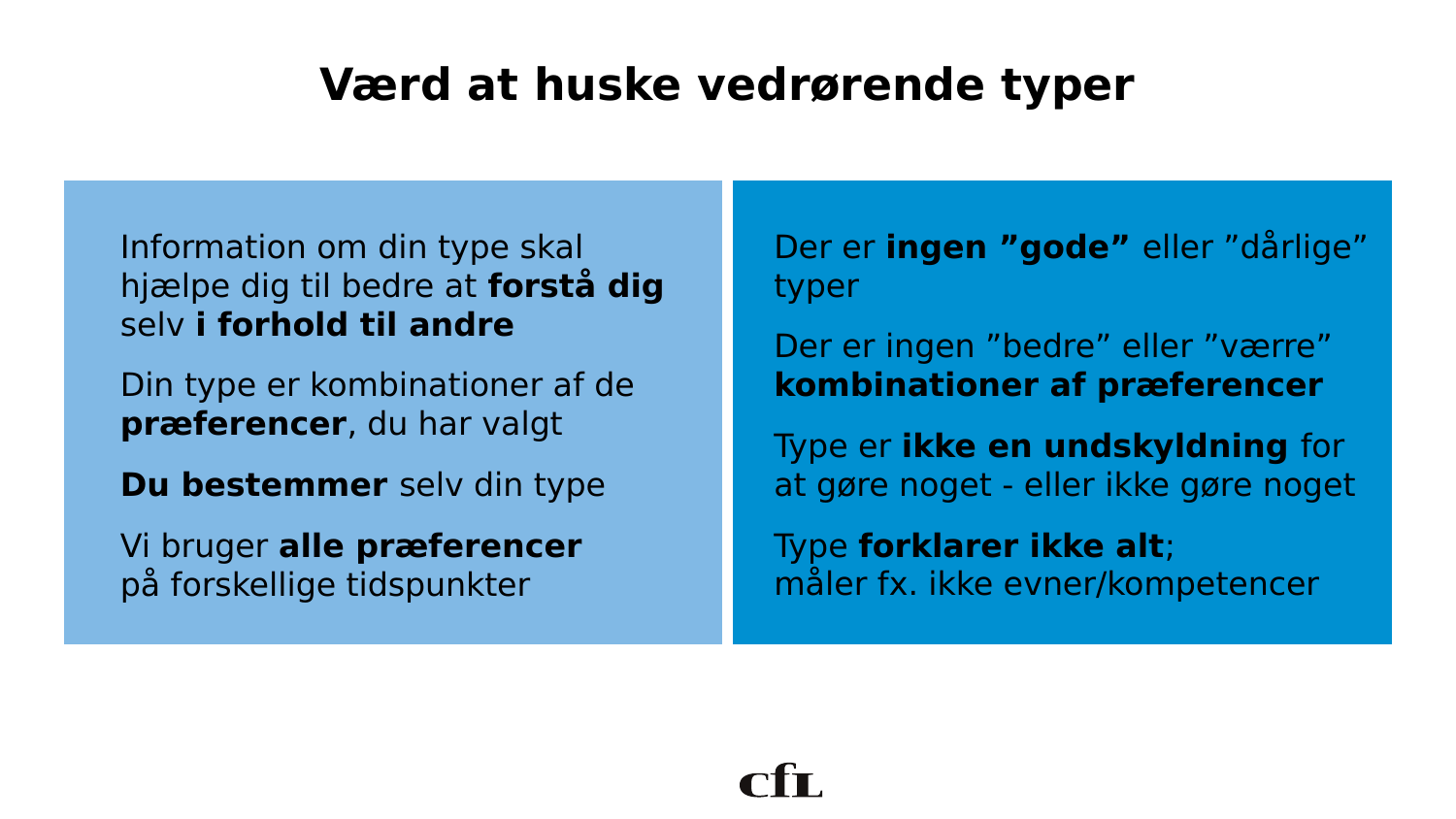

# Værd at huske vedrørende typer
|  |  |
| --- | --- |
Information om din type skal hjælpe dig til bedre at forstå dig selv i forhold til andre
Din type er kombinationer af de præferencer, du har valgt
Du bestemmer selv din type
Vi bruger alle præferencer
på forskellige tidspunkter

Der er ingen ”gode” eller ”dårlige” typer
Der er ingen ”bedre” eller ”værre” kombinationer af præferencer
Type er ikke en undskyldning for at gøre noget - eller ikke gøre noget
Type forklarer ikke alt;
måler fx. ikke evner/kompetencer